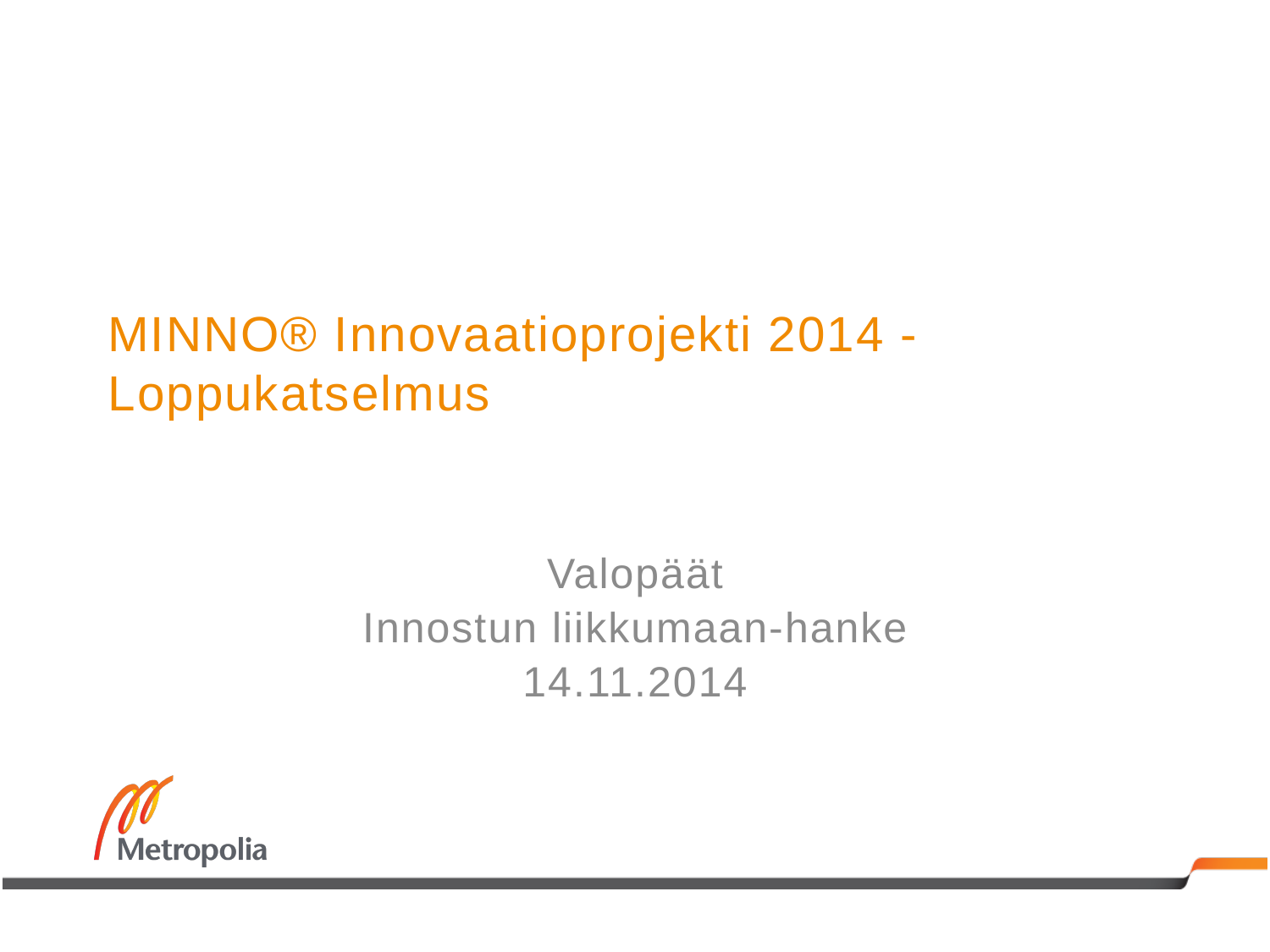

# MINNO® Innovaatioprojekti 2014 - Loppukatselmus
Valopäät
Innostun liikkumaan-hanke
14.11.2014